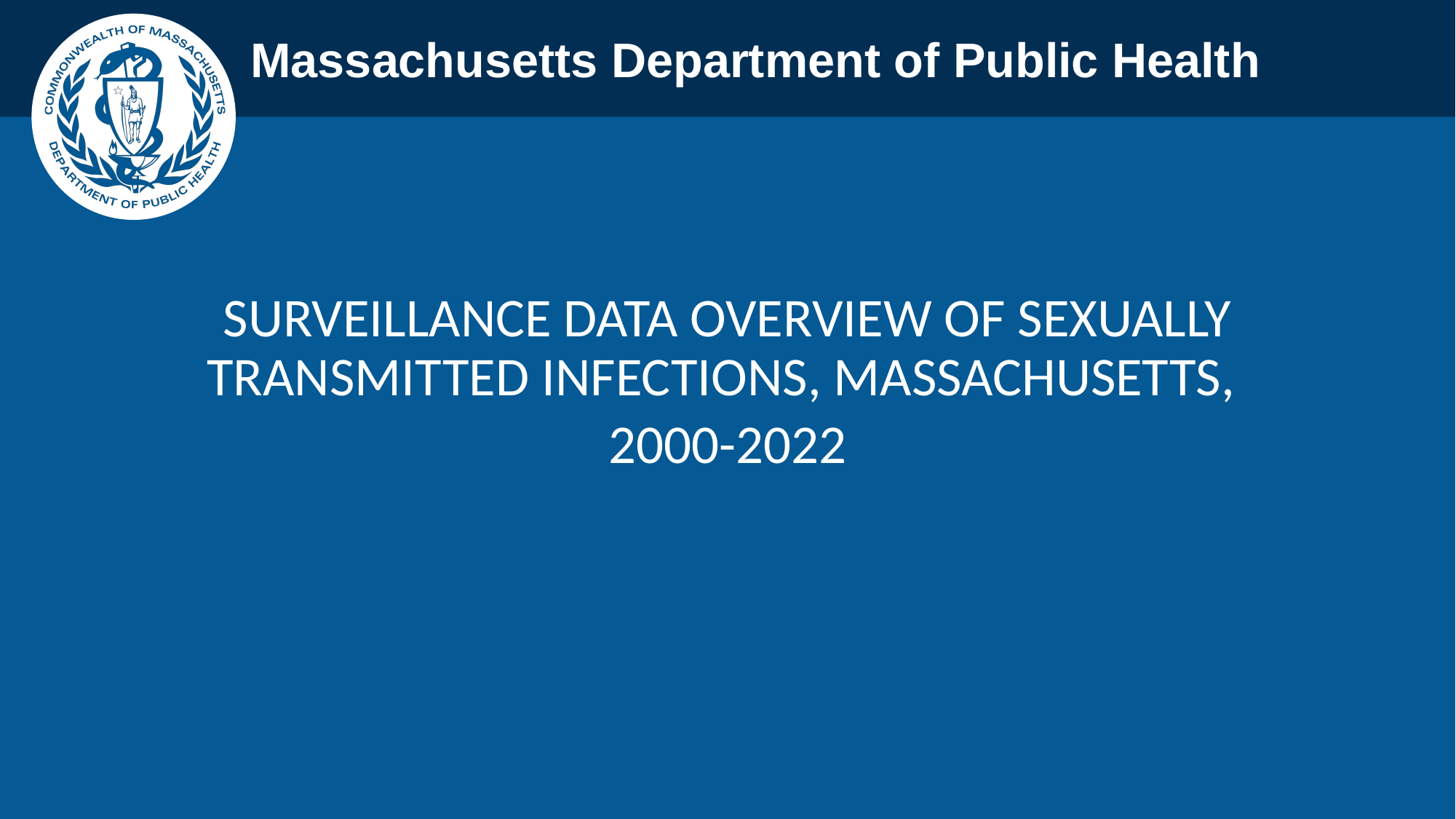

Surveillance Data Overview of Sexually Transmitted Infections, Massachusetts,
2000-2022